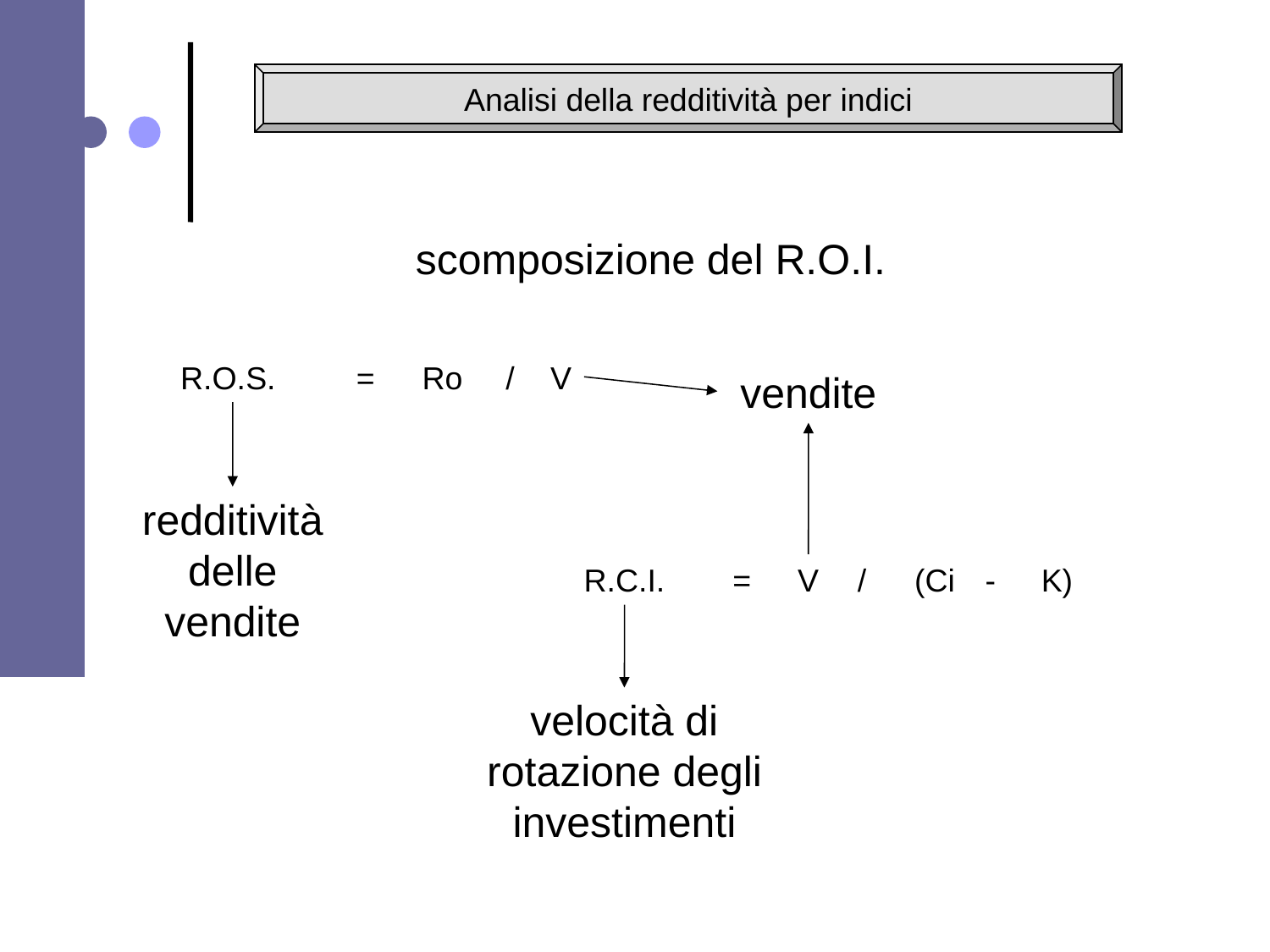

Analisi della redditività per indici
scomposizione del R.O.I.
R.O.S.
=
Ro
/
V
vendite
redditività delle vendite
R.C.I.
=
V
/
(Ci
-
K)
velocità di rotazione degli investimenti